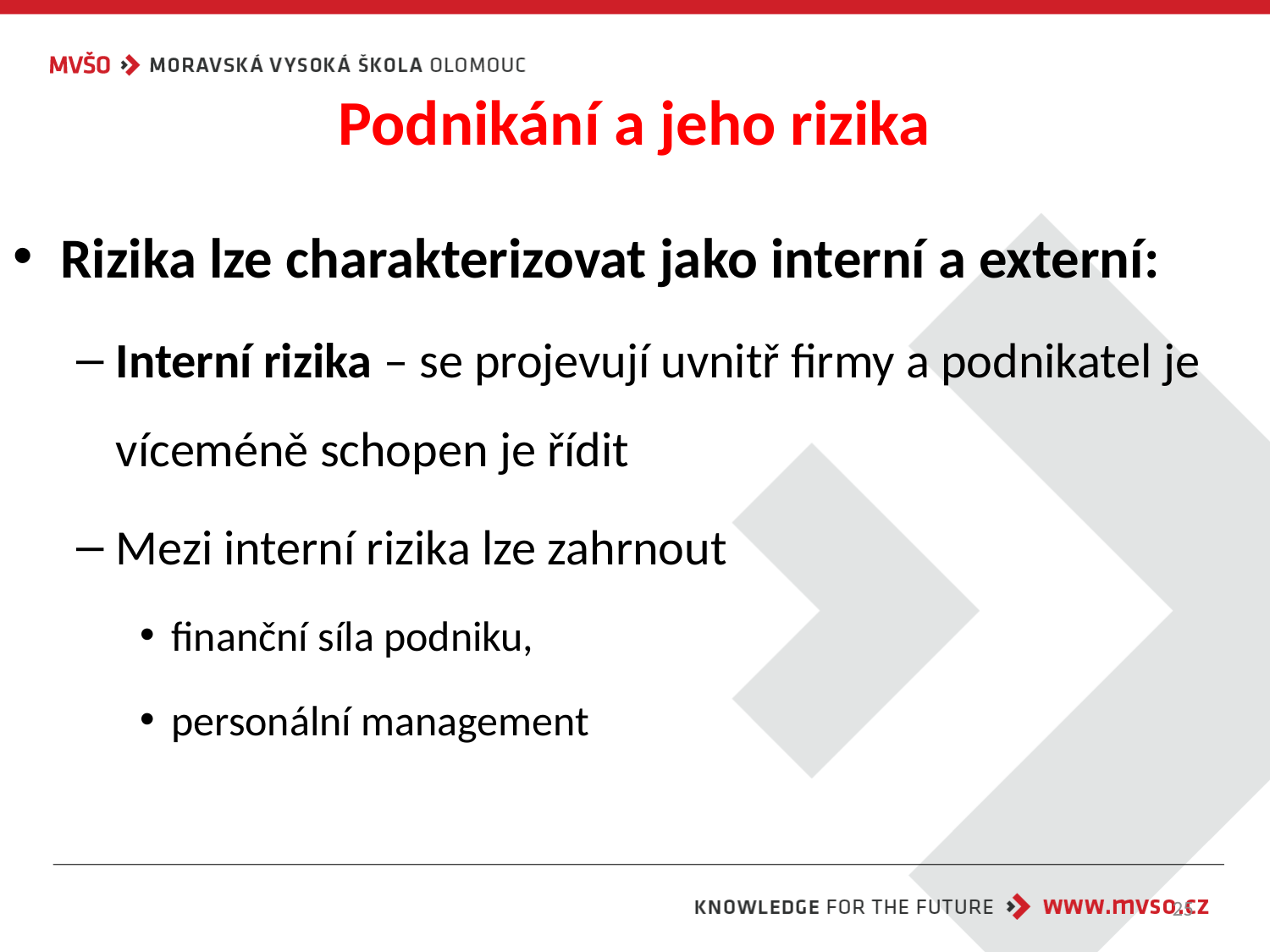

# Podnikání a jeho rizika
Rizika lze charakterizovat jako interní a externí:
Interní rizika – se projevují uvnitř firmy a podnikatel je víceméně schopen je řídit
Mezi interní rizika lze zahrnout
finanční síla podniku,
personální management
25